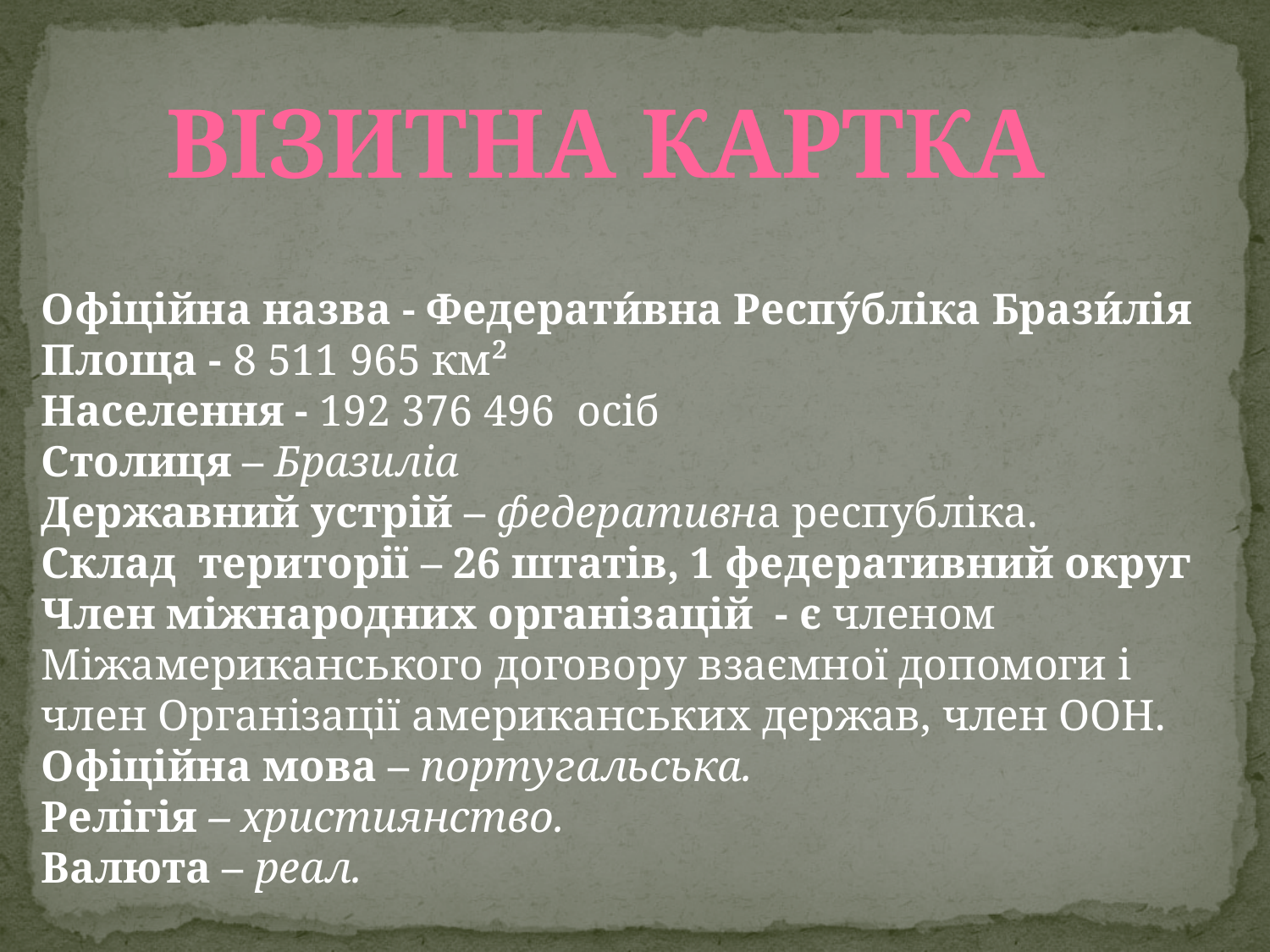

Візитна картка
Офіційна назва - Федерати́вна Респу́бліка Брази́лія
Площа - 8 511 965 км²
Населення - 192 376 496  осіб
Столиця – Бразиліа
Державний устрій – федеративна республіка.
Склад  території – 26 штатів, 1 федеративний округ
Член міжнародних організацій  - є членом Міжамериканського договору взаємної допомоги і член Організації американських держав, член ООН.
Офіційна мова – португальська.
Релігія – християнство.
Валюта – реал.